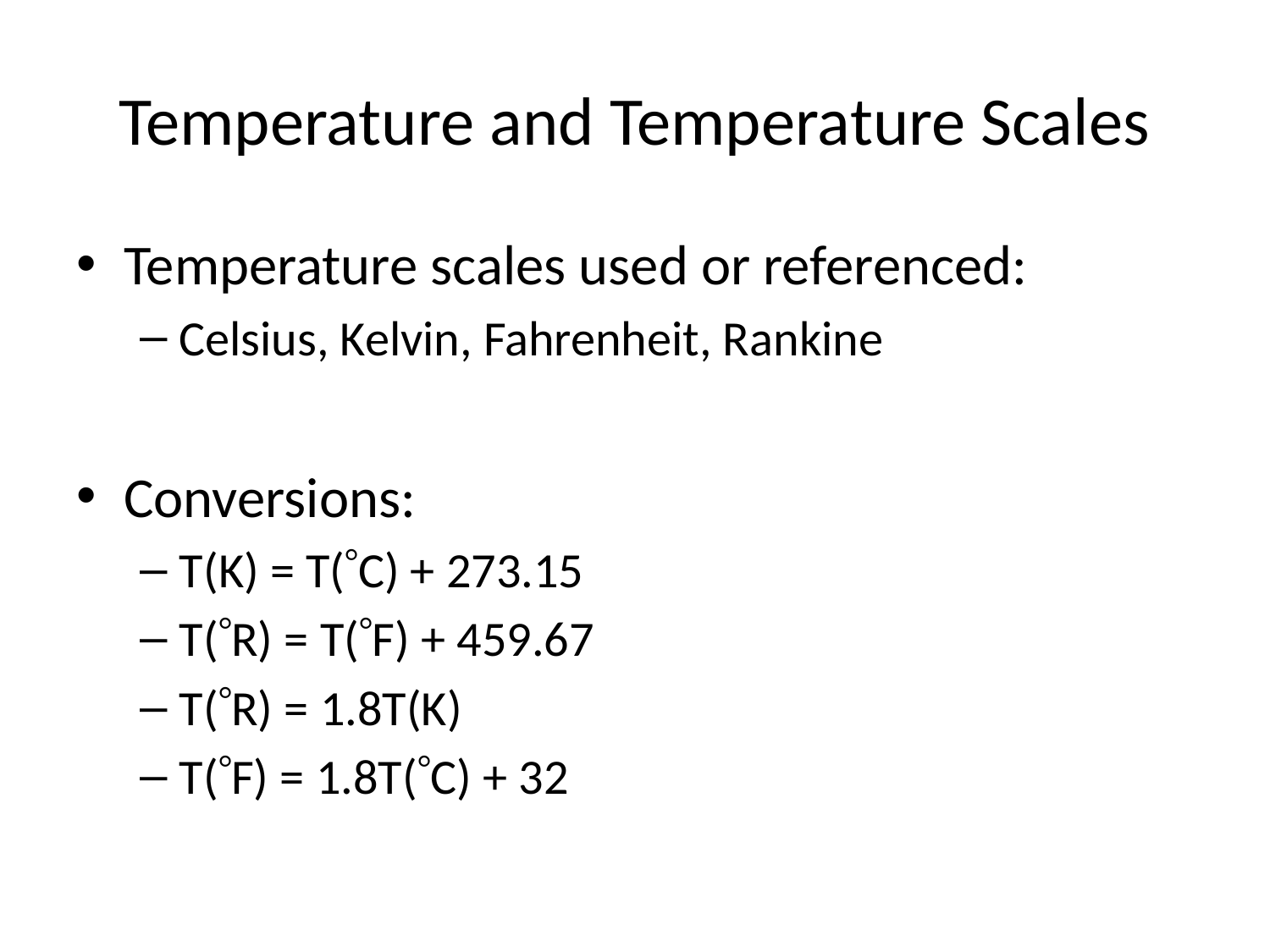

# Temperature and Temperature Scales
Temperature scales used or referenced:
Celsius, Kelvin, Fahrenheit, Rankine

Conversions:
T(K) = T(°C) + 273.15
T(°R) = T(°F) + 459.67
T(°R) = 1.8T(K)
T(°F) = 1.8T(°C) + 32